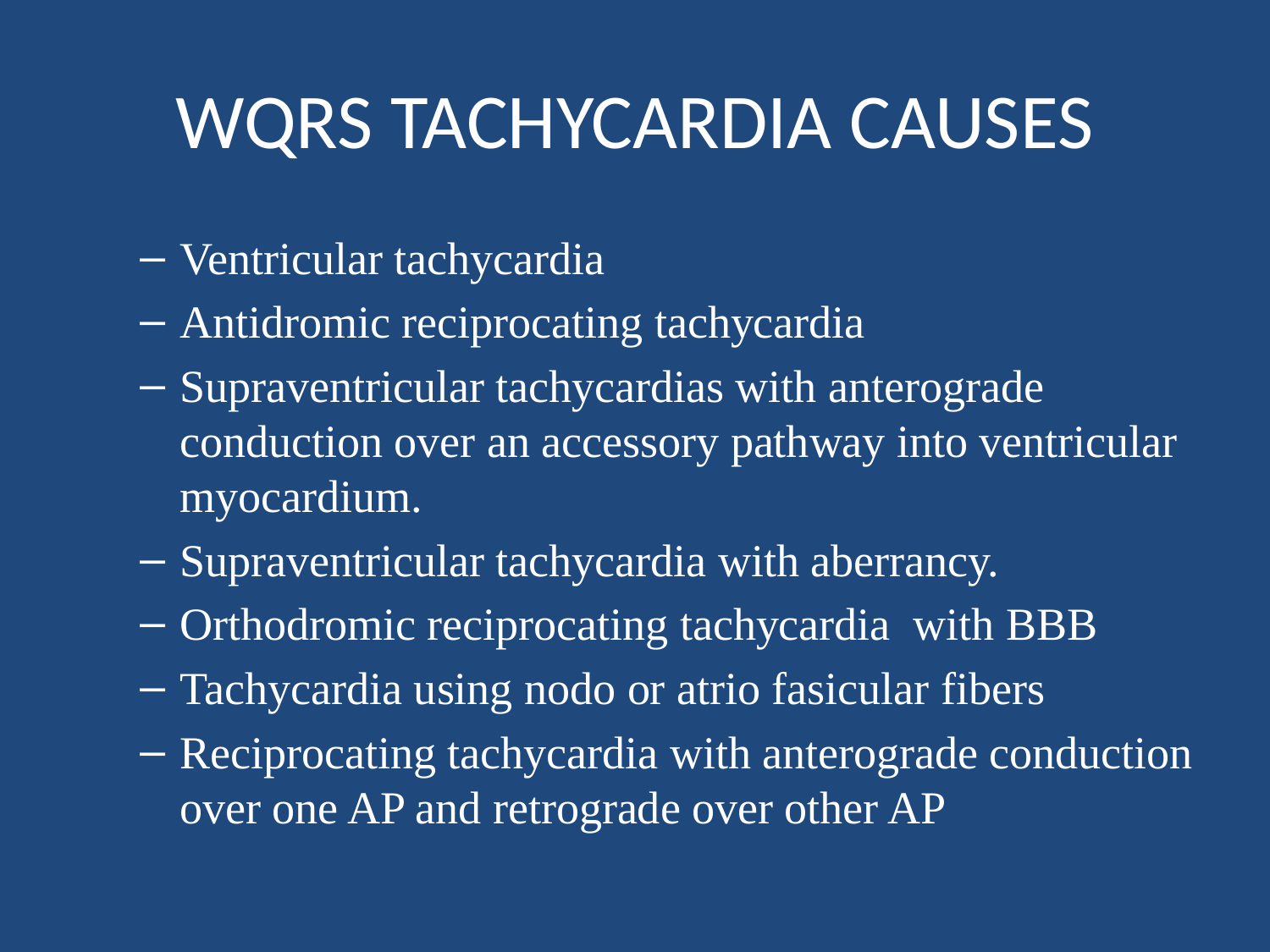

# WQRS TACHYCARDIA CAUSES
Ventricular tachycardia
Antidromic reciprocating tachycardia
Supraventricular tachycardias with anterograde conduction over an accessory pathway into ventricular myocardium.
Supraventricular tachycardia with aberrancy.
Orthodromic reciprocating tachycardia  with BBB
Tachycardia using nodo or atrio fasicular fibers
Reciprocating tachycardia with anterograde conduction over one AP and retrograde over other AP